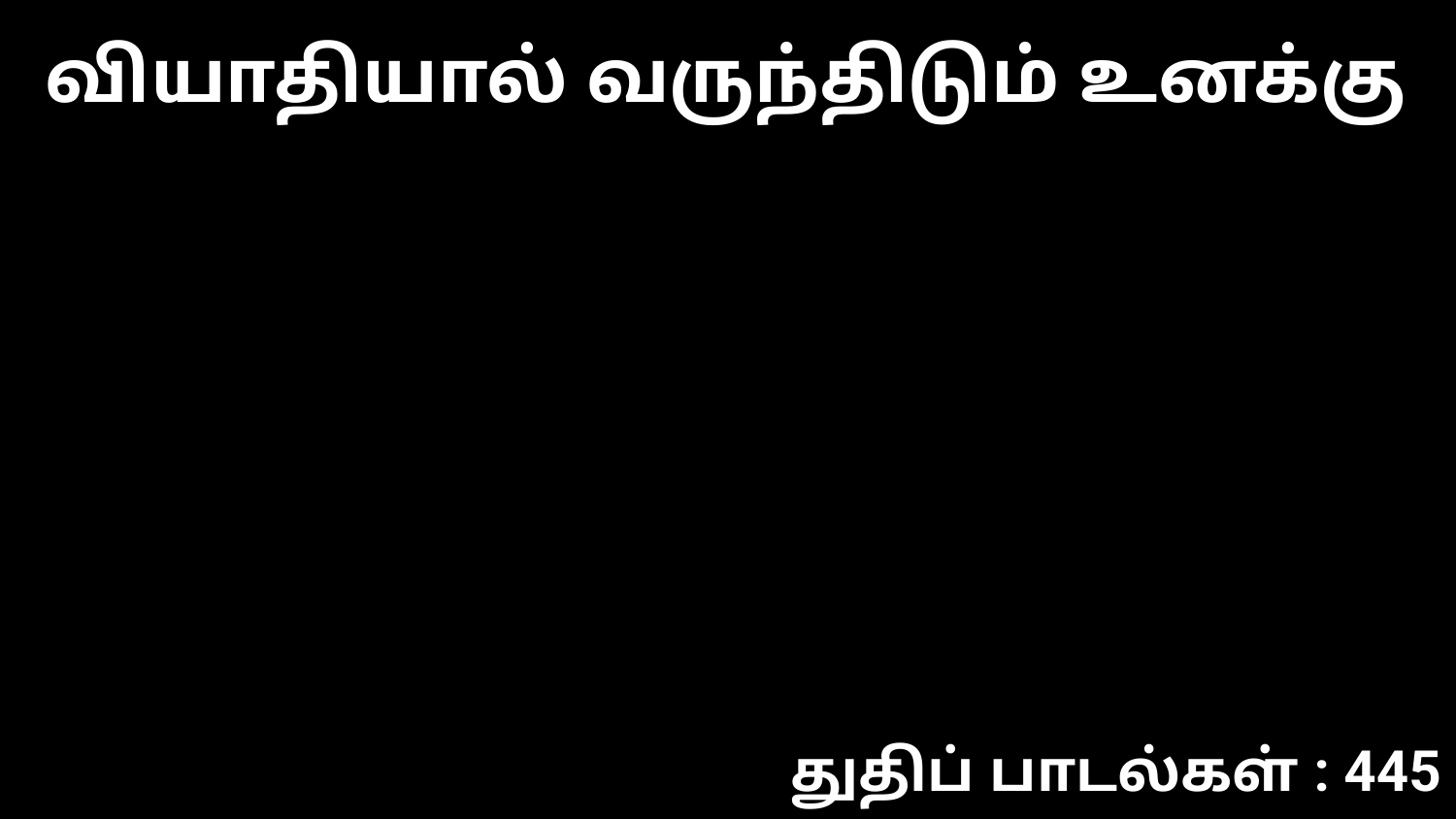

வியாதியால் வருந்திடும் உனக்கு
துதிப் பாடல்கள் : 445